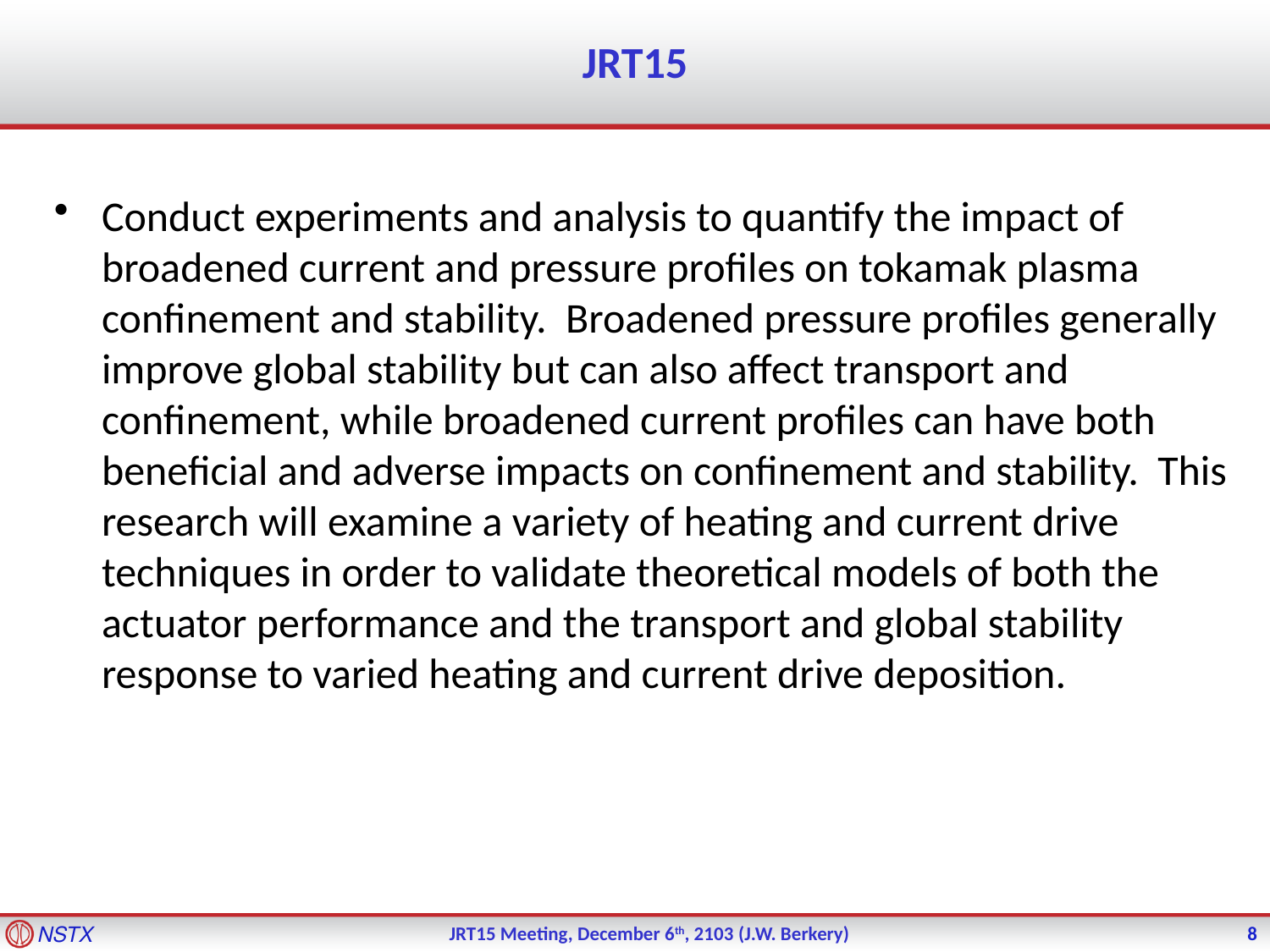

# JRT15
Conduct experiments and analysis to quantify the impact of broadened current and pressure profiles on tokamak plasma confinement and stability.  Broadened pressure profiles generally improve global stability but can also affect transport and confinement, while broadened current profiles can have both beneficial and adverse impacts on confinement and stability.  This research will examine a variety of heating and current drive techniques in order to validate theoretical models of both the actuator performance and the transport and global stability response to varied heating and current drive deposition.